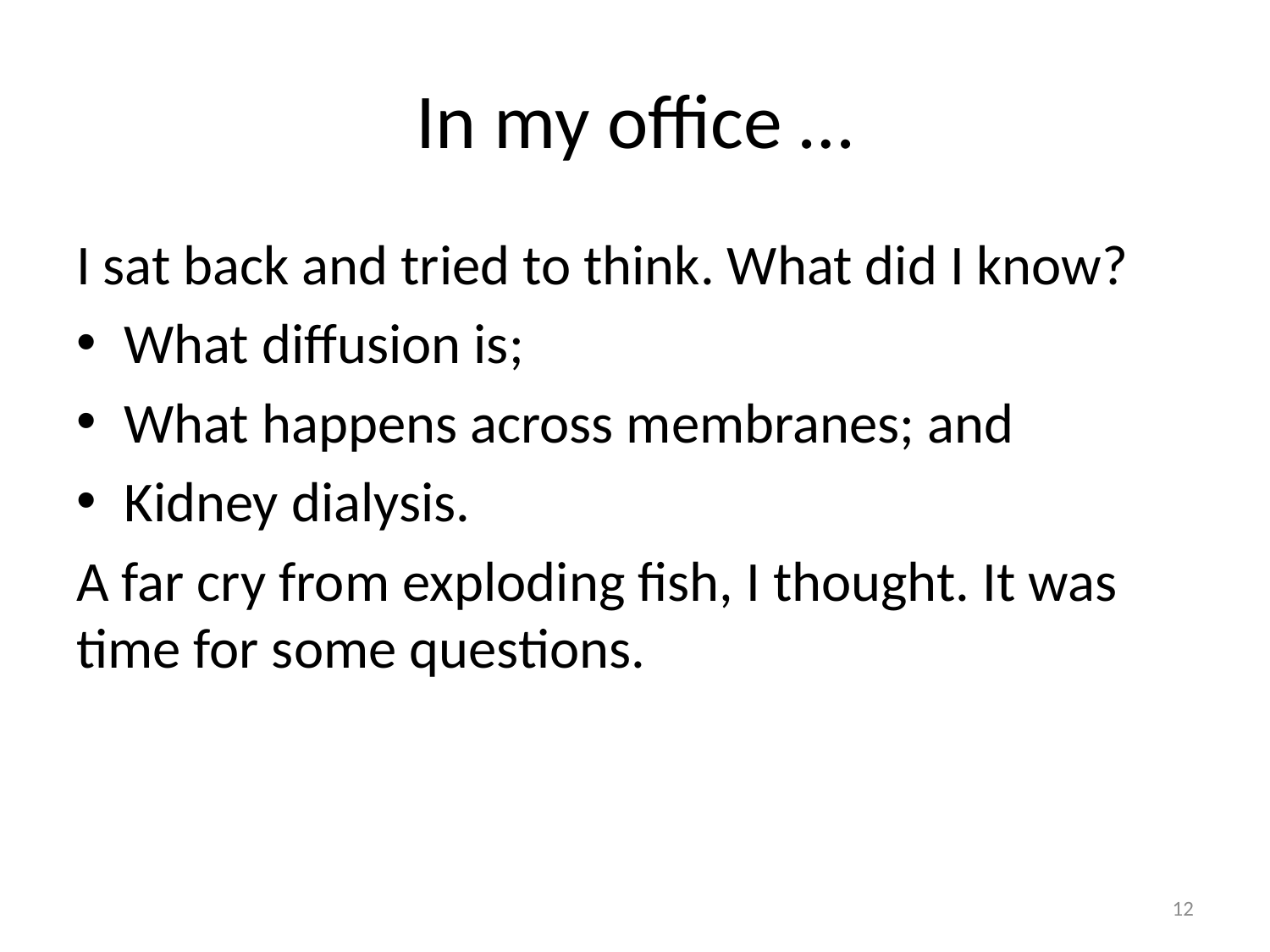

# In my office …
I sat back and tried to think. What did I know?
What diffusion is;
What happens across membranes; and
Kidney dialysis.
A far cry from exploding fish, I thought. It was time for some questions.
12